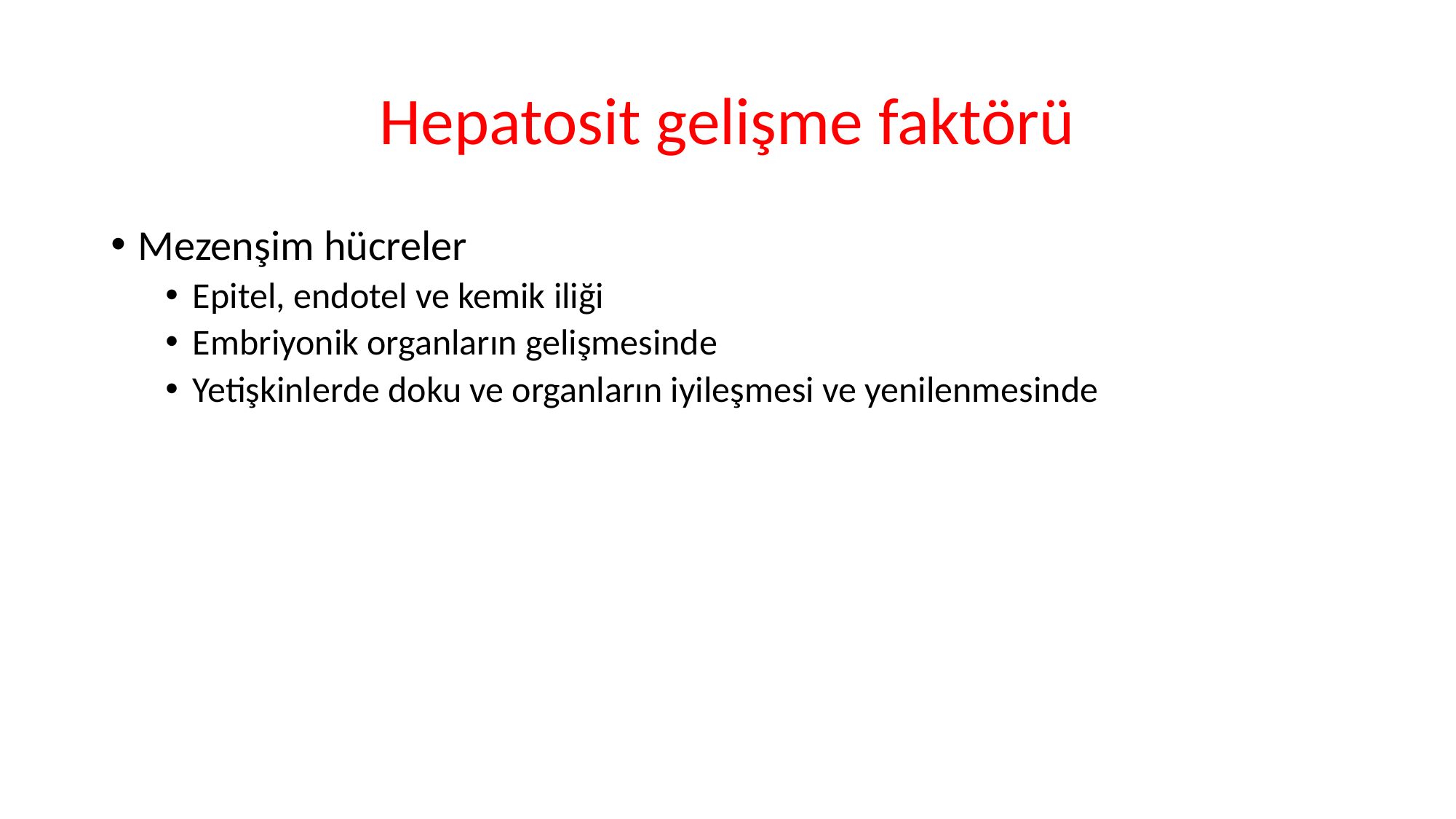

# Hepatosit gelişme faktörü
Mezenşim hücreler
Epitel, endotel ve kemik iliği
Embriyonik organların gelişmesinde
Yetişkinlerde doku ve organların iyileşmesi ve yenilenmesinde